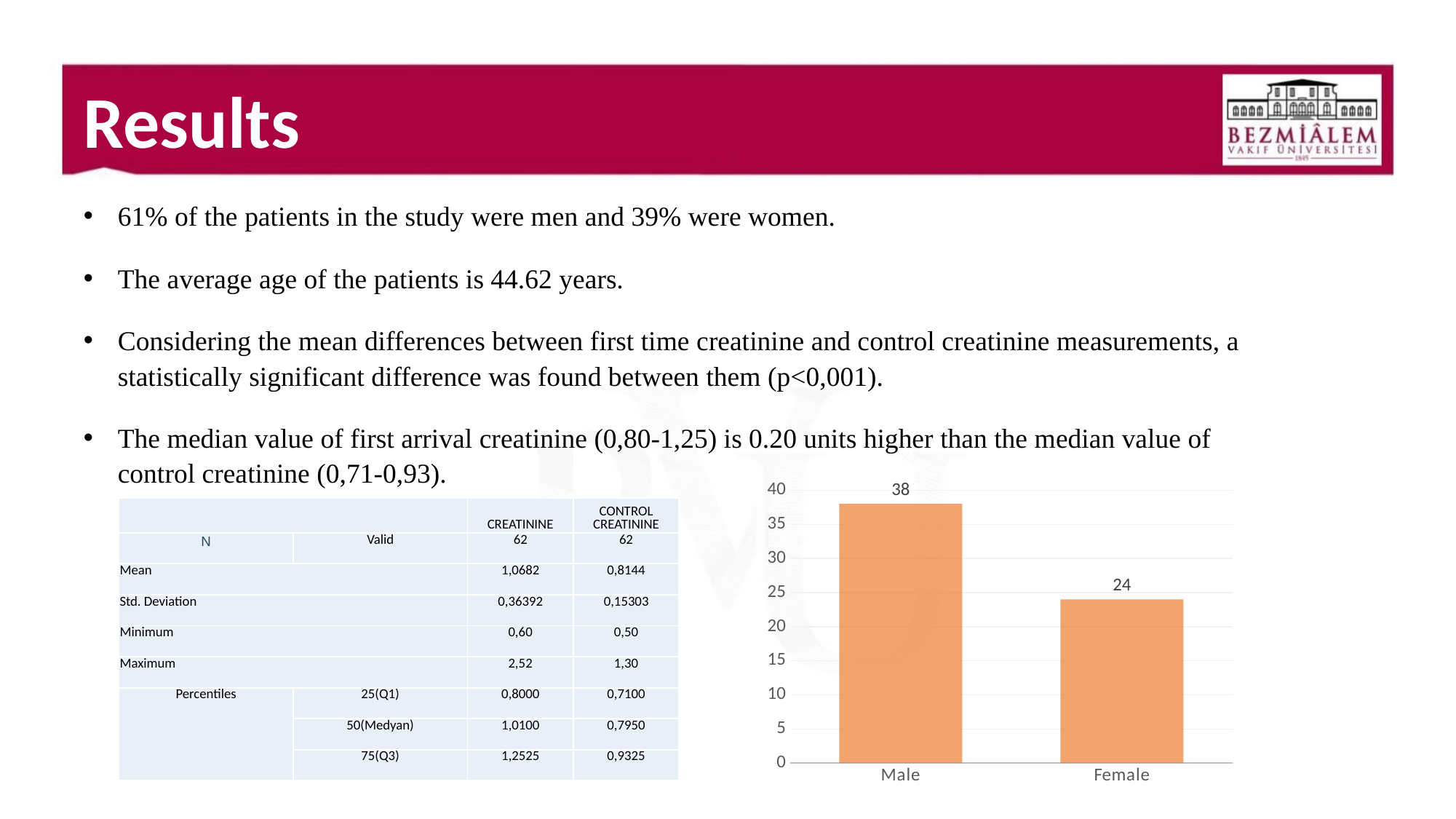

Results
#
61% of the patients in the study were men and 39% were women.
The average age of the patients is 44.62 years.
Considering the mean differences between first time creatinine and control creatinine measurements, a statistically significant difference was found between them (p<0,001).
The median value of first arrival creatinine (0,80-1,25) is 0.20 units higher than the median value of control creatinine (0,71-0,93).

### Chart

| Category | N |
|---|---|
| Male | 38.0 |
| Female | 24.0 |
|  |  | CREATININE | CONTROL CREATININE |
| --- | --- | --- | --- |
| N | Valid | 62 | 62 |
| Mean |  | 1,0682 | 0,8144 |
| Std. Deviation |  | 0,36392 | 0,15303 |
| Minimum |  | 0,60 | 0,50 |
| Maximum |  | 2,52 | 1,30 |
| Percentiles | 25(Q1) | 0,8000 | 0,7100 |
|  | 50(Medyan) | 1,0100 | 0,7950 |
|  | 75(Q3) | 1,2525 | 0,9325 |